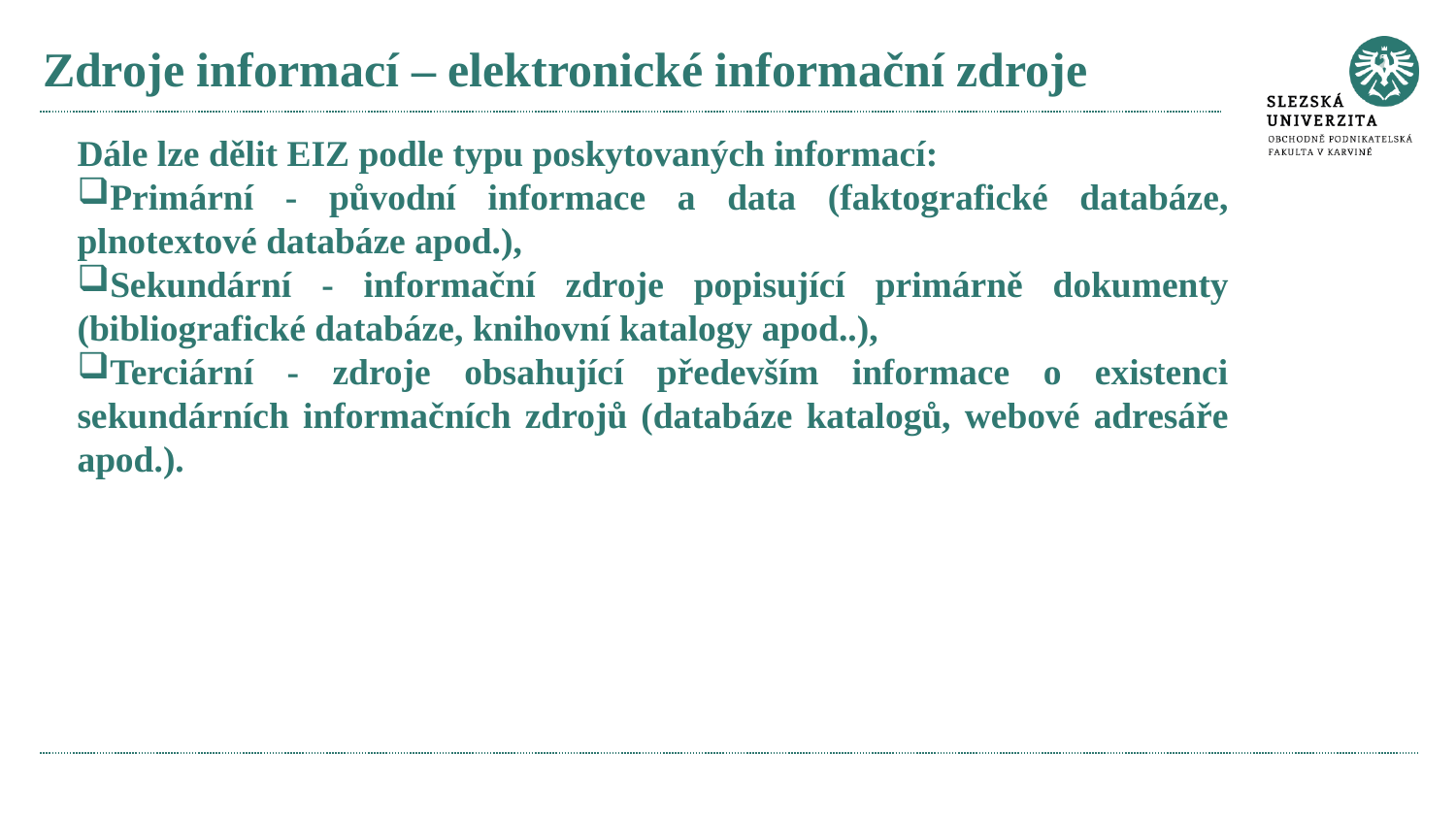

# Zdroje informací – elektronické informační zdroje
Dále lze dělit EIZ podle typu poskytovaných informací:
Primární - původní informace a data (faktografické databáze, plnotextové databáze apod.),
Sekundární - informační zdroje popisující primárně dokumenty (bibliografické databáze, knihovní katalogy apod..),
Terciární - zdroje obsahující především informace o existenci sekundárních informačních zdrojů (databáze katalogů, webové adresáře apod.).